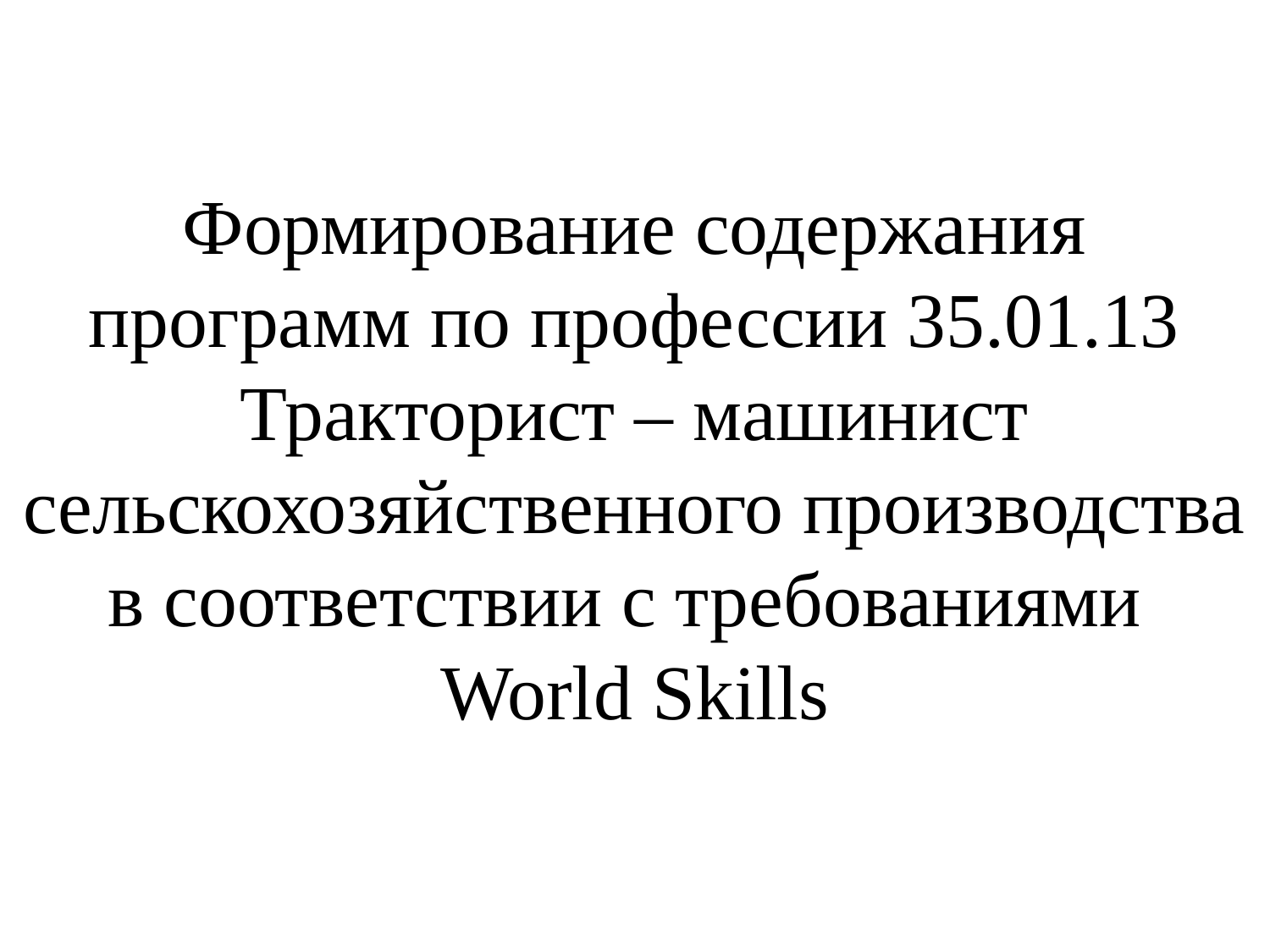

# Формирование содержания программ по профессии 35.01.13 Тракторист – машинист сельскохозяйственного производства в соответствии с требованиями World Skills